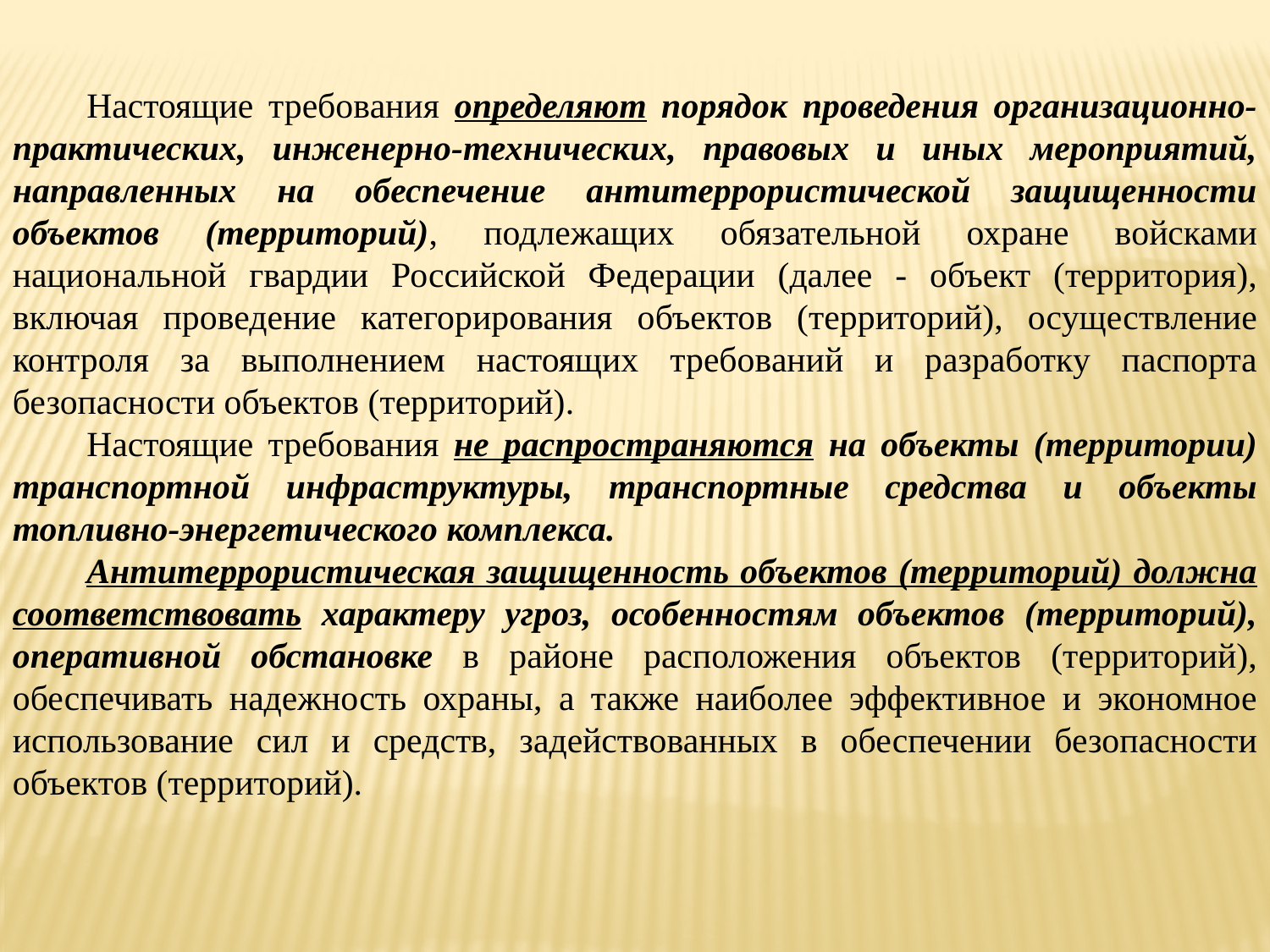

Настоящие требования определяют порядок проведения организационно-практических, инженерно-технических, правовых и иных мероприятий, направленных на обеспечение антитеррористической защищенности объектов (территорий), подлежащих обязательной охране войсками национальной гвардии Российской Федерации (далее - объект (территория), включая проведение категорирования объектов (территорий), осуществление контроля за выполнением настоящих требований и разработку паспорта безопасности объектов (территорий).
Настоящие требования не распространяются на объекты (территории) транспортной инфраструктуры, транспортные средства и объекты топливно-энергетического комплекса.
Антитеррористическая защищенность объектов (территорий) должна соответствовать характеру угроз, особенностям объектов (территорий), оперативной обстановке в районе расположения объектов (территорий), обеспечивать надежность охраны, а также наиболее эффективное и экономное использование сил и средств, задействованных в обеспечении безопасности объектов (территорий).